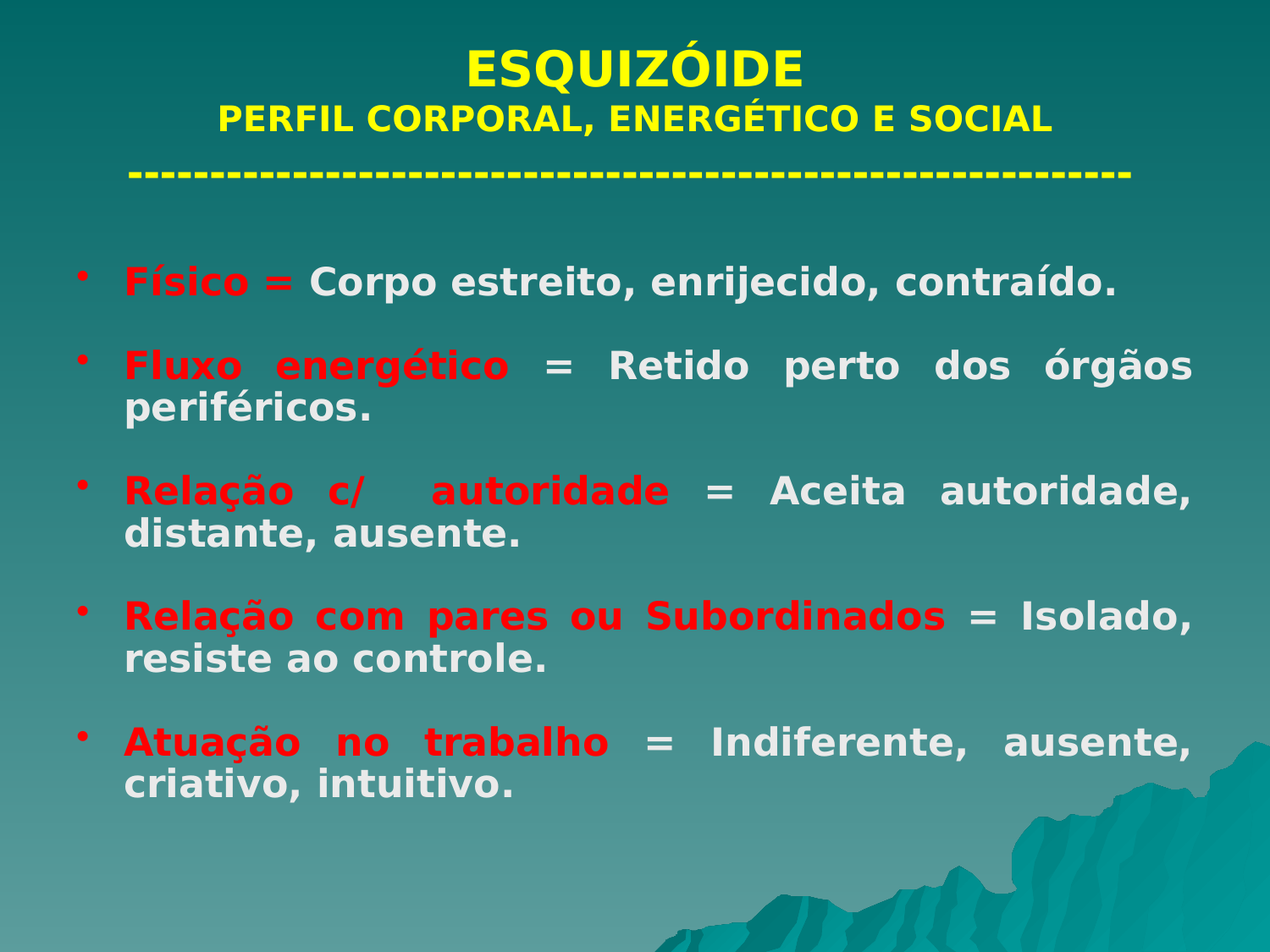

# ESQUIZÓIDE PERFIL CORPORAL, ENERGÉTICO E SOCIAL -------------------------------------------------------------

Físico = Corpo estreito, enrijecido, contraído.

Fluxo energético = Retido perto dos órgãos periféricos.

Relação c/  autoridade = Aceita autoridade, distante, ausente.

Relação com pares ou Subordinados = Isolado, resiste ao controle.

Atuação no trabalho = Indiferente, ausente, criativo, intuitivo.